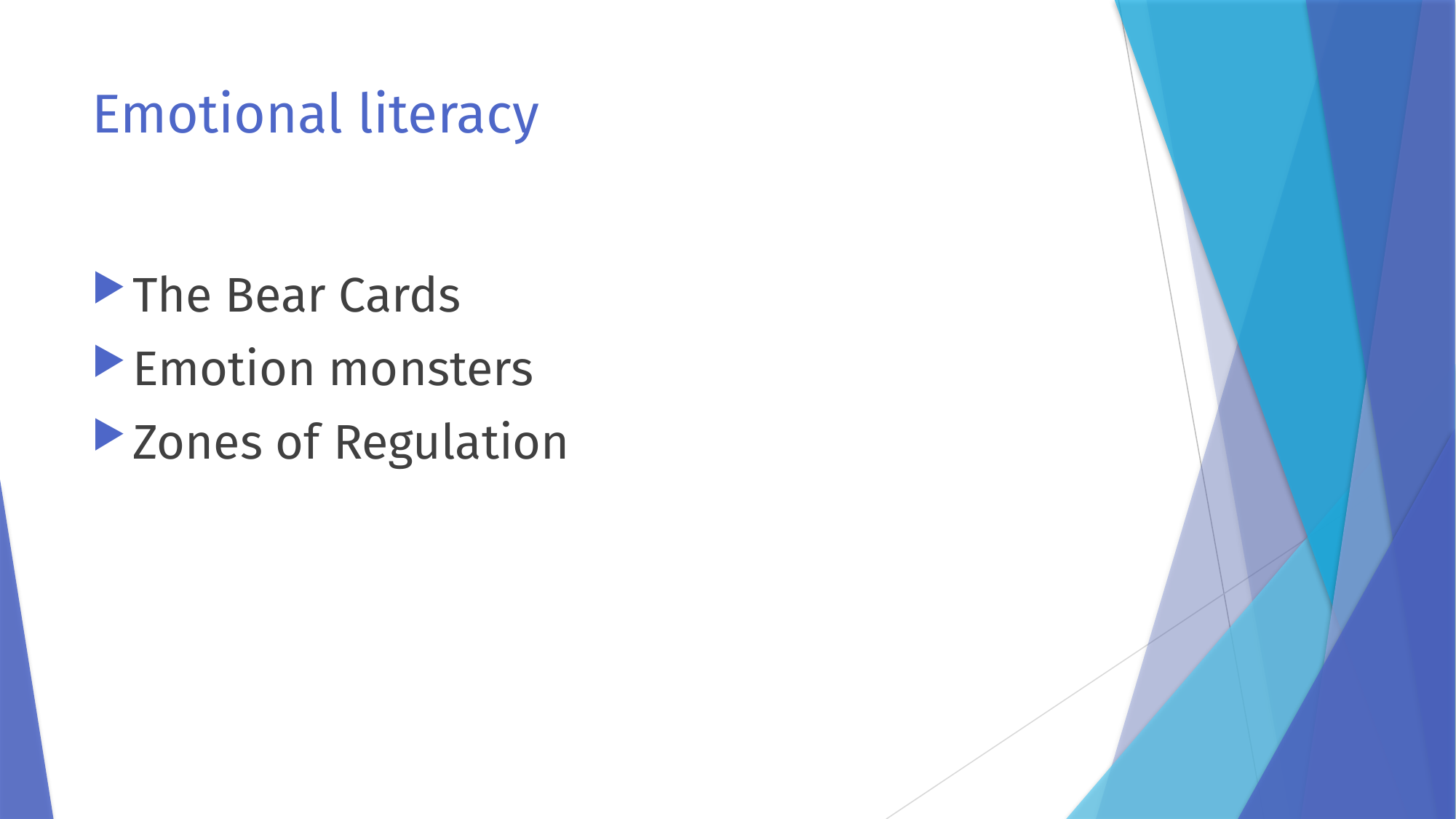

# Emotional literacy
The Bear Cards
Emotion monsters
Zones of Regulation